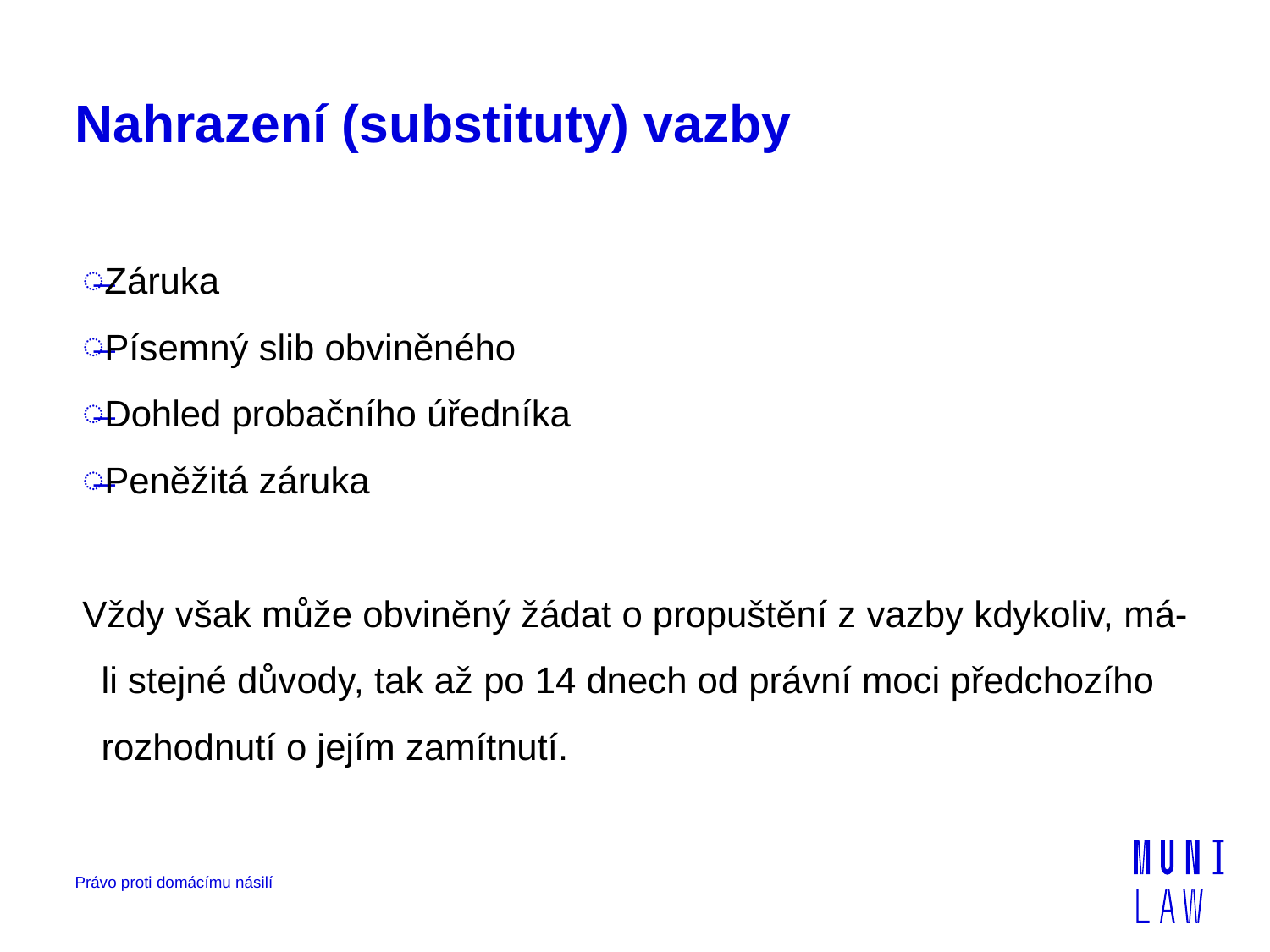

# Nahrazení (substituty) vazby
Záruka
Písemný slib obviněného
Dohled probačního úředníka
Peněžitá záruka

Vždy však může obviněný žádat o propuštění z vazby kdykoliv, má-li stejné důvody, tak až po 14 dnech od právní moci předchozího rozhodnutí o jejím zamítnutí.
Právo proti domácímu násilí